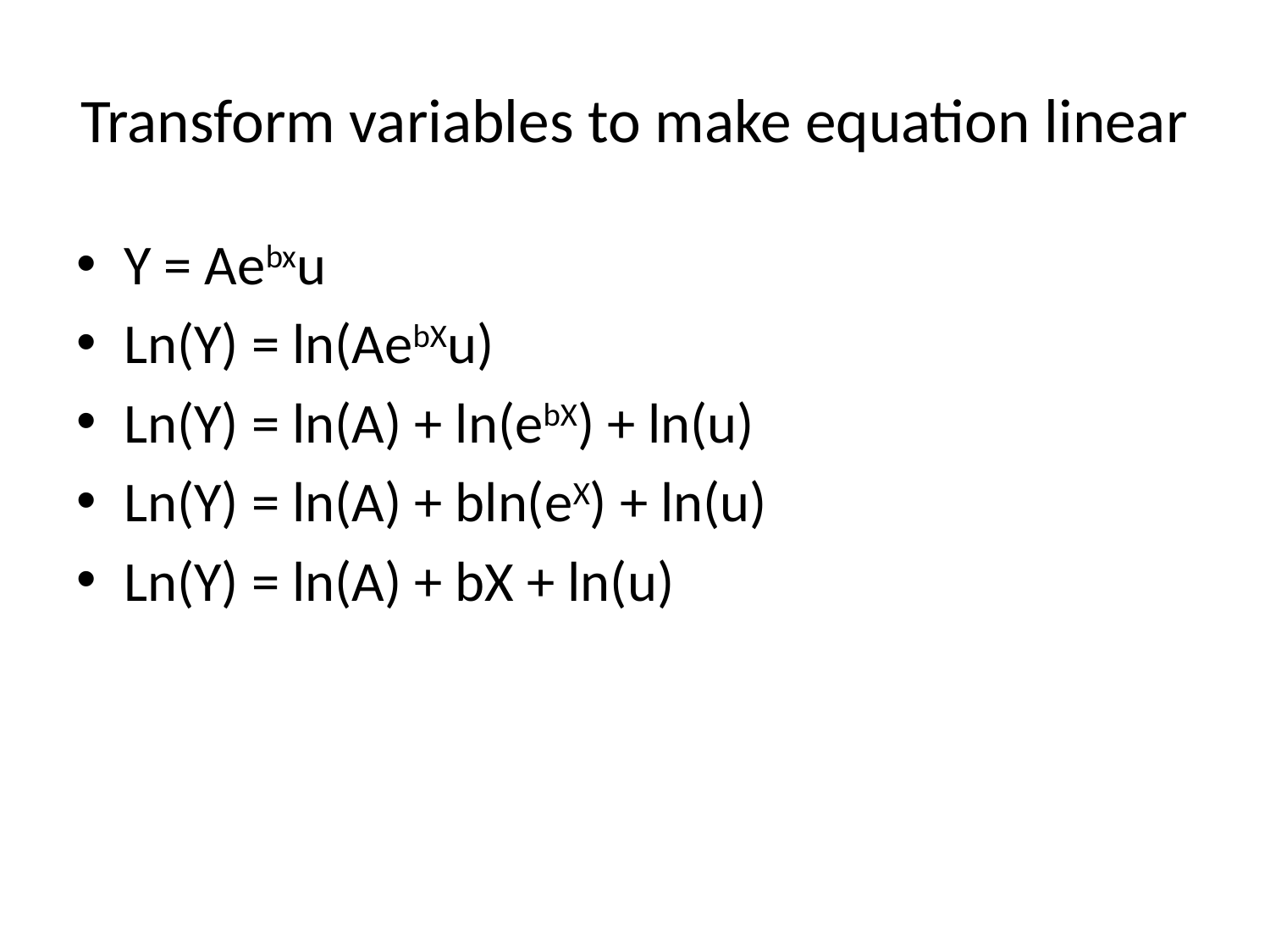

# Transform variables to make equation linear
Y = Aebxu
Ln(Y) = ln(AebXu)
Ln(Y) = ln(A) + ln(ebX) + ln(u)
Ln(Y) = ln(A) + bln(eX) + ln(u)
Ln(Y) = ln(A) + bX + ln(u)